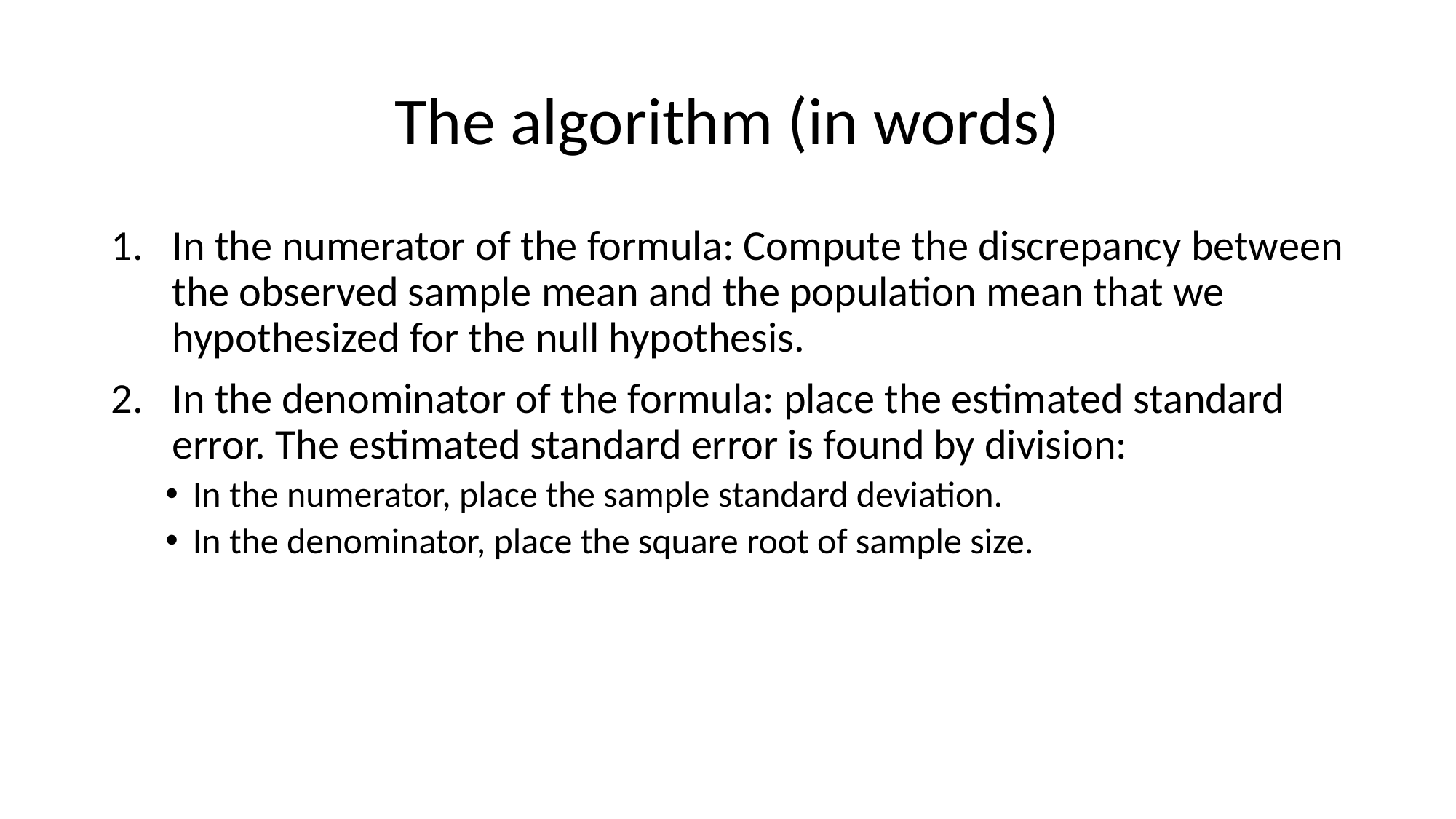

# The algorithm (in words)
In the numerator of the formula: Compute the discrepancy between the observed sample mean and the population mean that we hypothesized for the null hypothesis.
In the denominator of the formula: place the estimated standard error. The estimated standard error is found by division:
In the numerator, place the sample standard deviation.
In the denominator, place the square root of sample size.